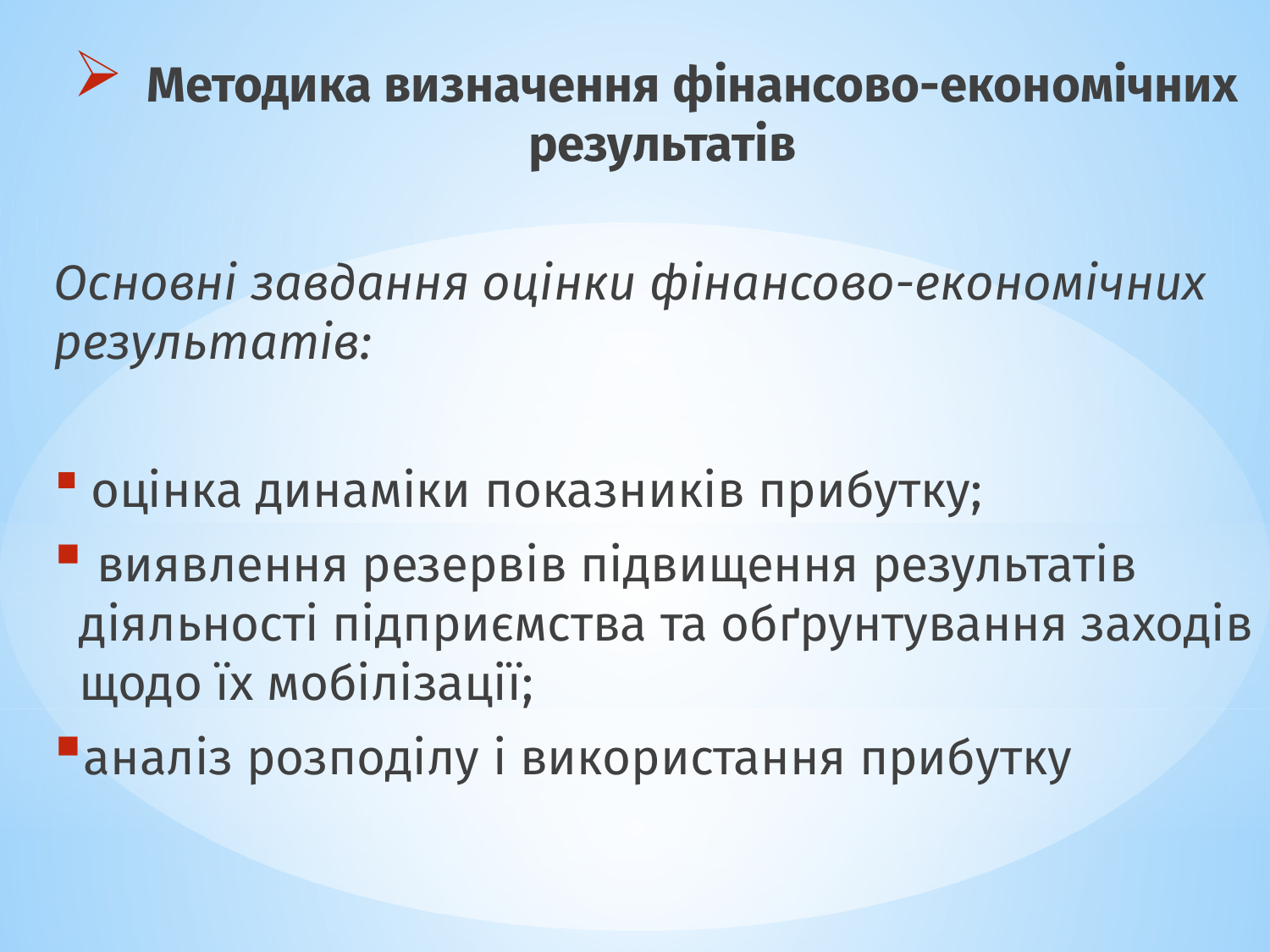

Методика визначення фінансово-економічних результатів

Основні завдання оцінки фінансово-економічних результатів:

 оцінка динаміки показників прибутку;
 виявлення резервів підвищення результатів діяльності підприємства та обґрунтування заходів щодо їх мобілізації;
аналіз розподілу і використання прибутку